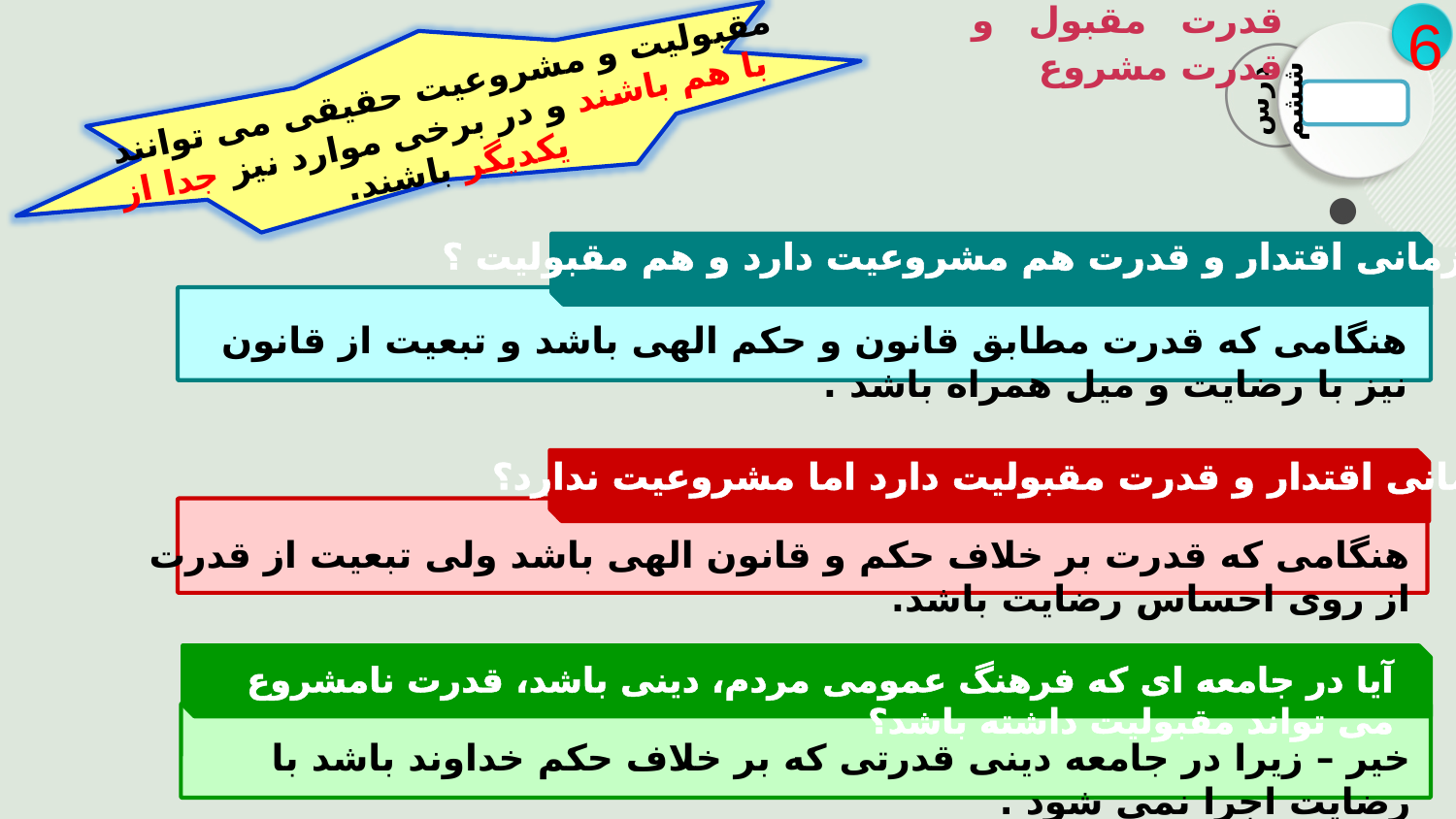

قدرت مقبول و قدرت مشروع
6

مقبولیت و مشروعیت حقیقی می توانند
 با هم باشند و در برخی موارد نیز جدا از یکدیگر باشند.
درس ششم

چه زمانی اقتدار و قدرت هم مشروعیت دارد و هم مقبولیت ؟

هنگامی که قدرت مطابق قانون و حکم الهی باشد و تبعیت از قانون نیز با رضایت و میل همراه باشد .
چه زمانی اقتدار و قدرت مقبولیت دارد اما مشروعیت ندارد؟

هنگامی که قدرت بر خلاف حکم و قانون الهی باشد ولی تبعیت از قدرت از روی احساس رضایت باشد.

آیا در جامعه ای که فرهنگ عمومی مردم، دینی باشد، قدرت نامشروع می تواند مقبولیت داشته باشد؟

خیر – زیرا در جامعه دینی قدرتی که بر خلاف حکم خداوند باشد با رضایت اجرا نمی شود .